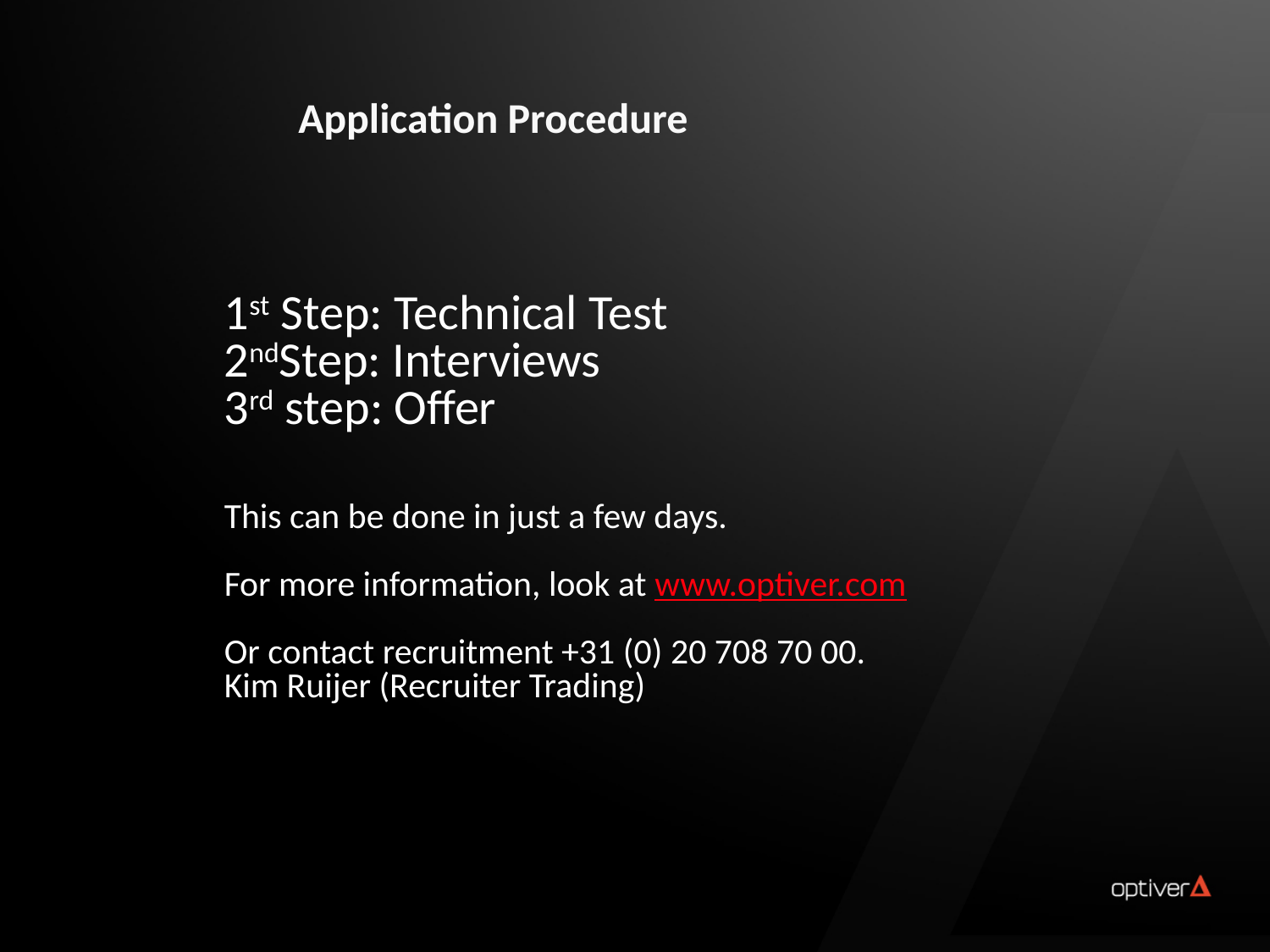

Application Procedure
1st Step: Technical Test
2ndStep: Interviews
3rd step: Offer

This can be done in just a few days.
For more information, look at www.optiver.com

Or contact recruitment +31 (0) 20 708 70 00.
Kim Ruijer (Recruiter Trading)